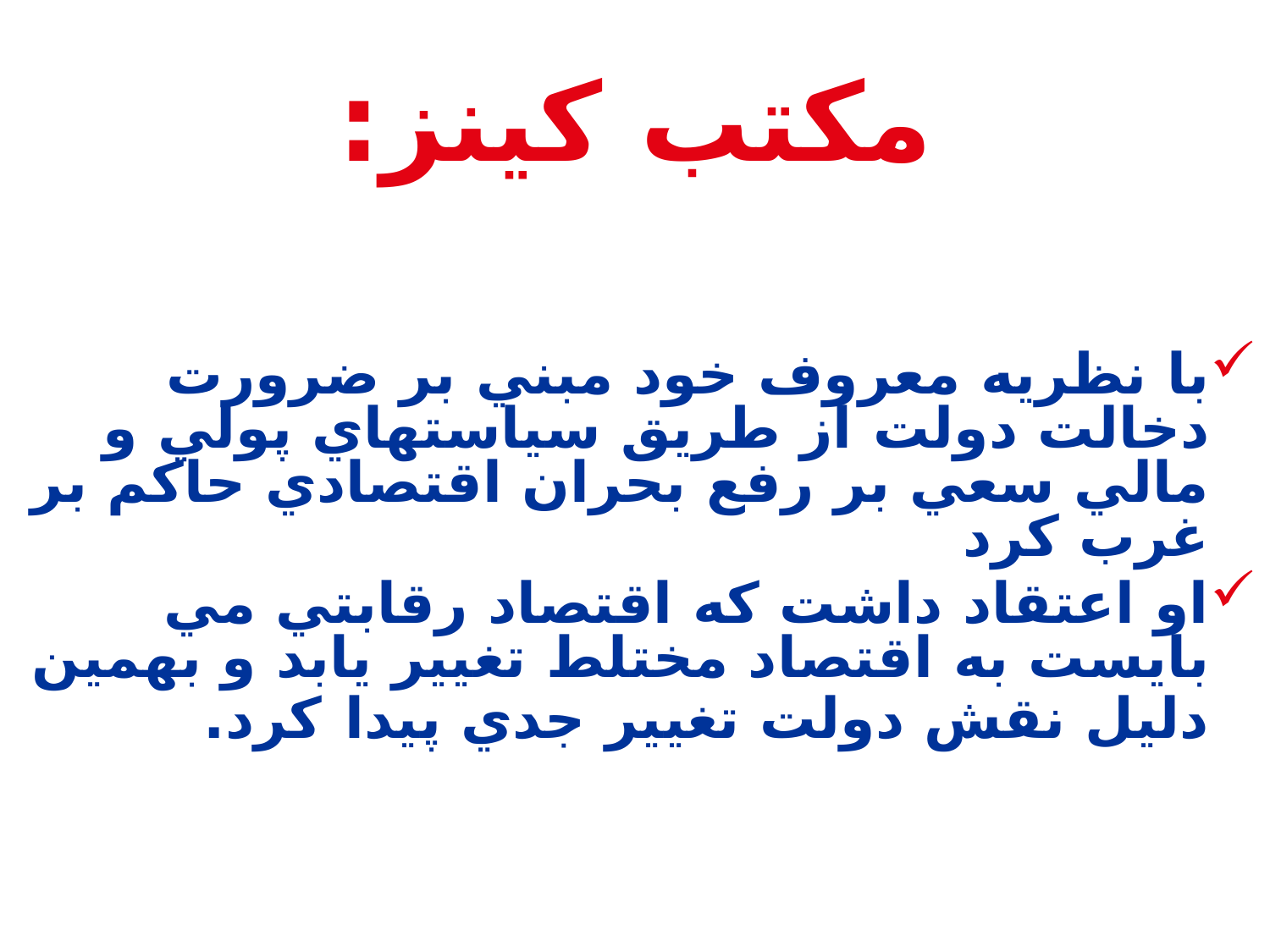

# مکتب کينز:
با نظريه معروف خود مبني بر ضرورت دخالت دولت از طريق سياستهاي پولي و مالي سعي بر رفع بحران اقتصادي حاکم بر غرب كرد
او اعتقاد داشت که اقتصاد رقابتي مي بايست به اقتصاد مختلط تغيير يابد و بهمين دليل نقش دولت تغيير جدي پيدا کرد.
.